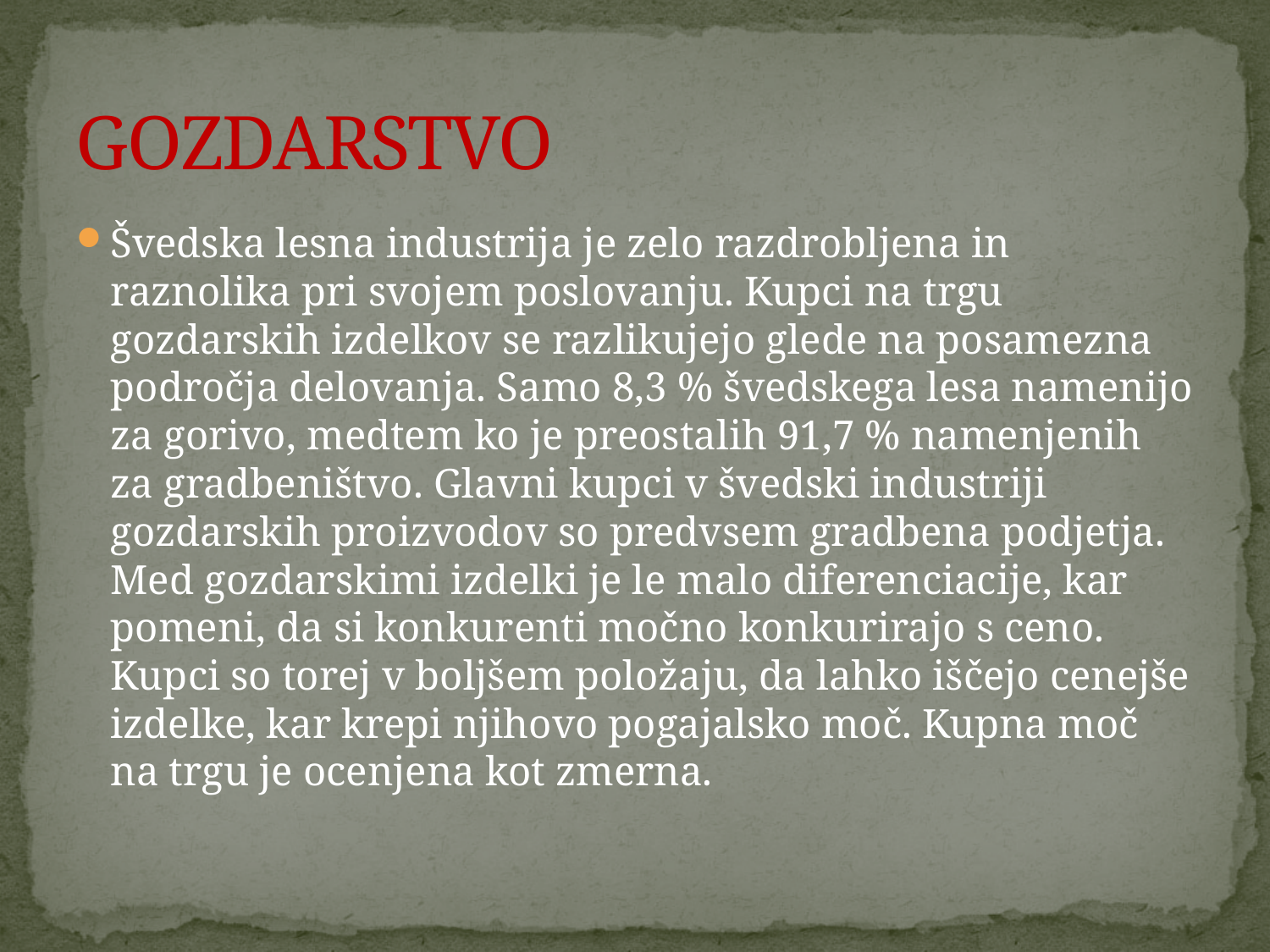

# GOZDARSTVO
Švedska lesna industrija je zelo razdrobljena in raznolika pri svojem poslovanju. Kupci na trgu gozdarskih izdelkov se razlikujejo glede na posamezna področja delovanja. Samo 8,3 % švedskega lesa namenijo za gorivo, medtem ko je preostalih 91,7 % namenjenih za gradbeništvo. Glavni kupci v švedski industriji gozdarskih proizvodov so predvsem gradbena podjetja. Med gozdarskimi izdelki je le malo diferenciacije, kar pomeni, da si konkurenti močno konkurirajo s ceno. Kupci so torej v boljšem položaju, da lahko iščejo cenejše izdelke, kar krepi njihovo pogajalsko moč. Kupna moč na trgu je ocenjena kot zmerna.